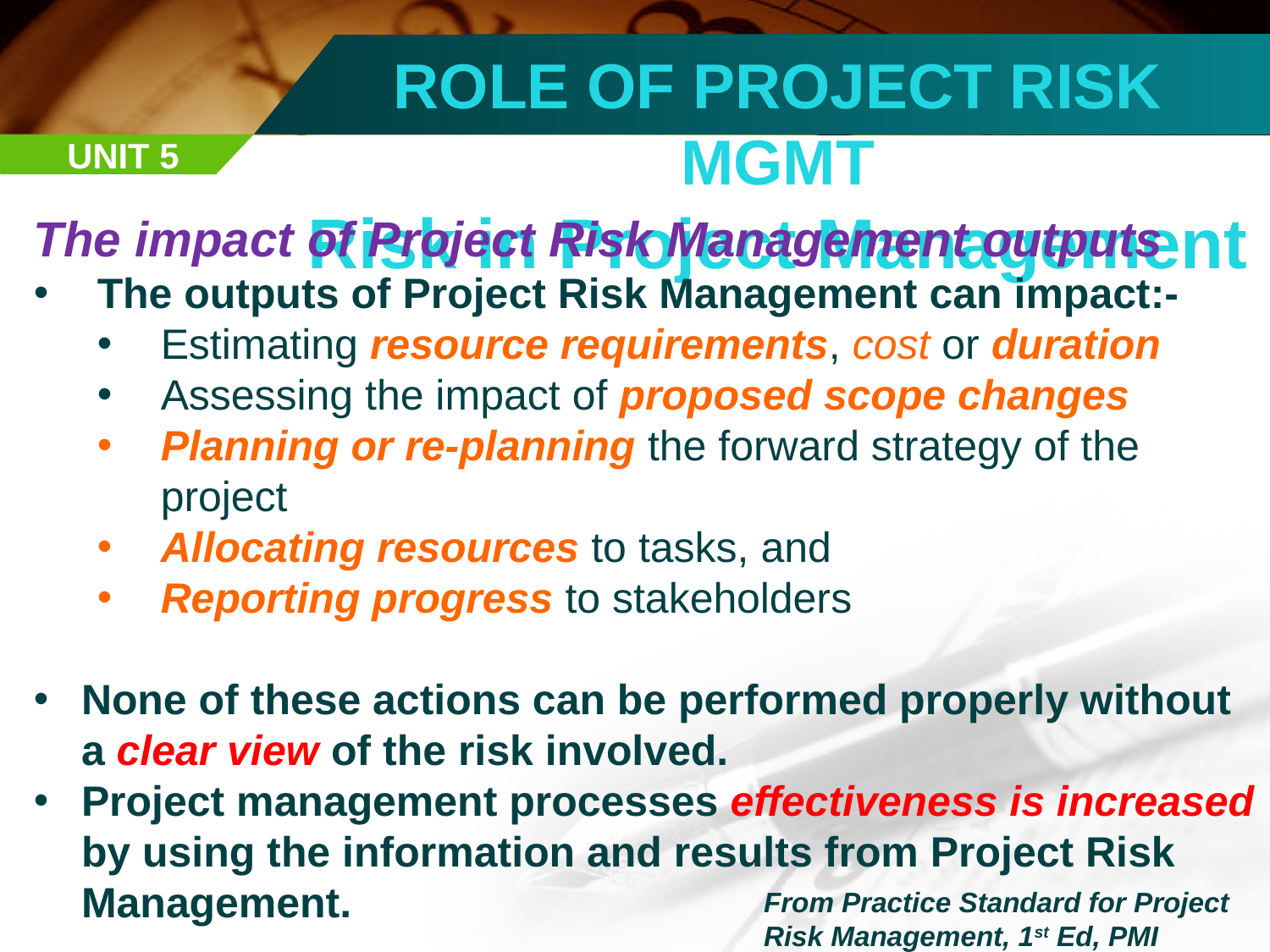

ROLE OF PROJECT RISK MGMT
Risk in Project Management
UNIT 5
The impact of Project Risk Management outputs
The outputs of Project Risk Management can impact:-
Estimating resource requirements, cost or duration
Assessing the impact of proposed scope changes
Planning or re-planning the forward strategy of the project
Allocating resources to tasks, and
Reporting progress to stakeholders

None of these actions can be performed properly without a clear view of the risk involved.
Project management processes effectiveness is increased by using the information and results from Project Risk Management.
From Practice Standard for Project Risk Management, 1st Ed, PMI